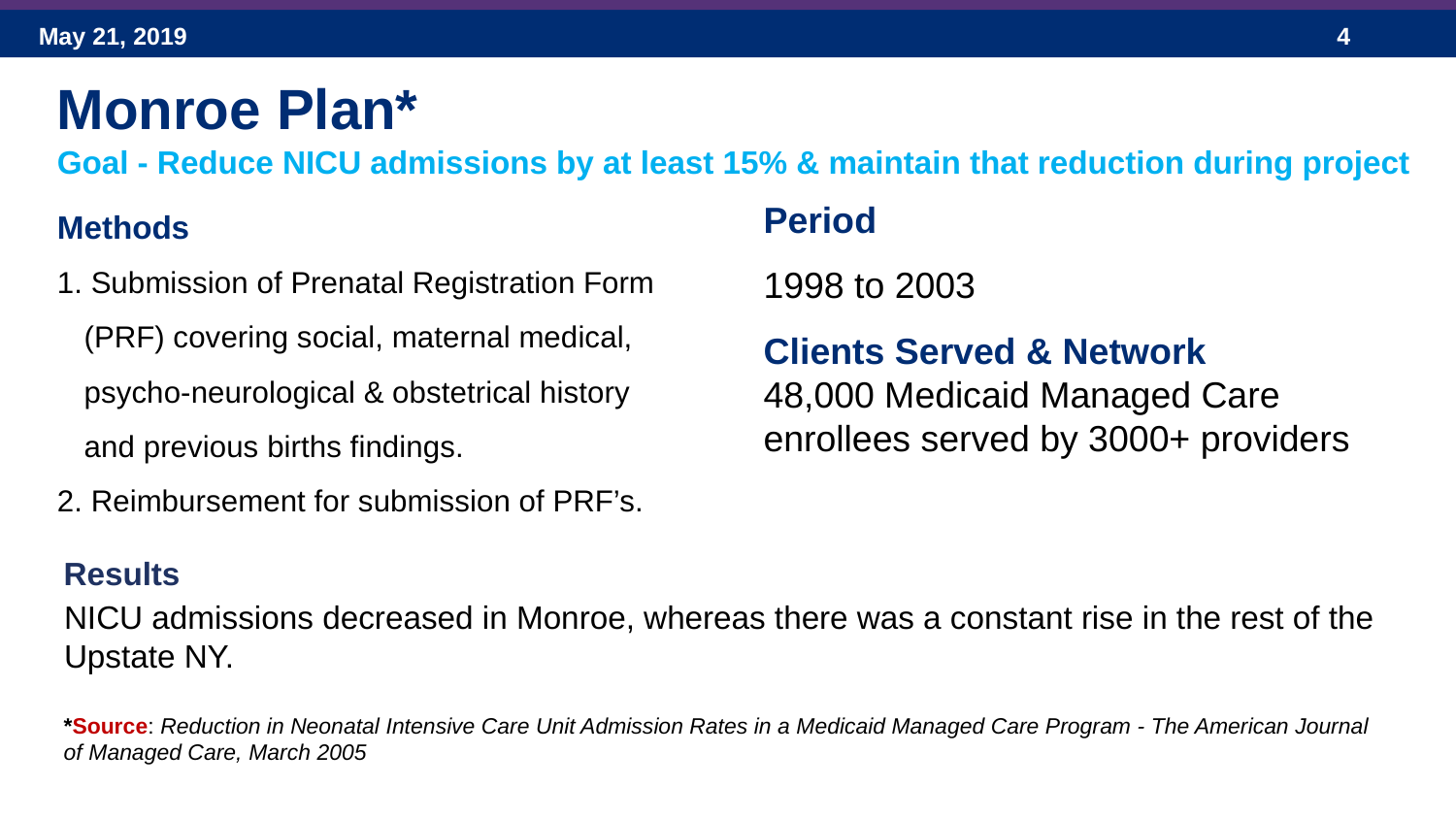

Monroe Plan*
Goal - Reduce NICU admissions by at least 15% & maintain that reduction during project
Methods
1. Submission of Prenatal Registration Form (PRF) covering social, maternal medical, psycho-neurological & obstetrical history and previous births findings.
2. Reimbursement for submission of PRF’s.
Period
1998 to 2003
Clients Served & Network
48,000 Medicaid Managed Care enrollees served by 3000+ providers
Results
NICU admissions decreased in Monroe, whereas there was a constant rise in the rest of the Upstate NY.

*Source: Reduction in Neonatal Intensive Care Unit Admission Rates in a Medicaid Managed Care Program - The American Journal of Managed Care, March 2005